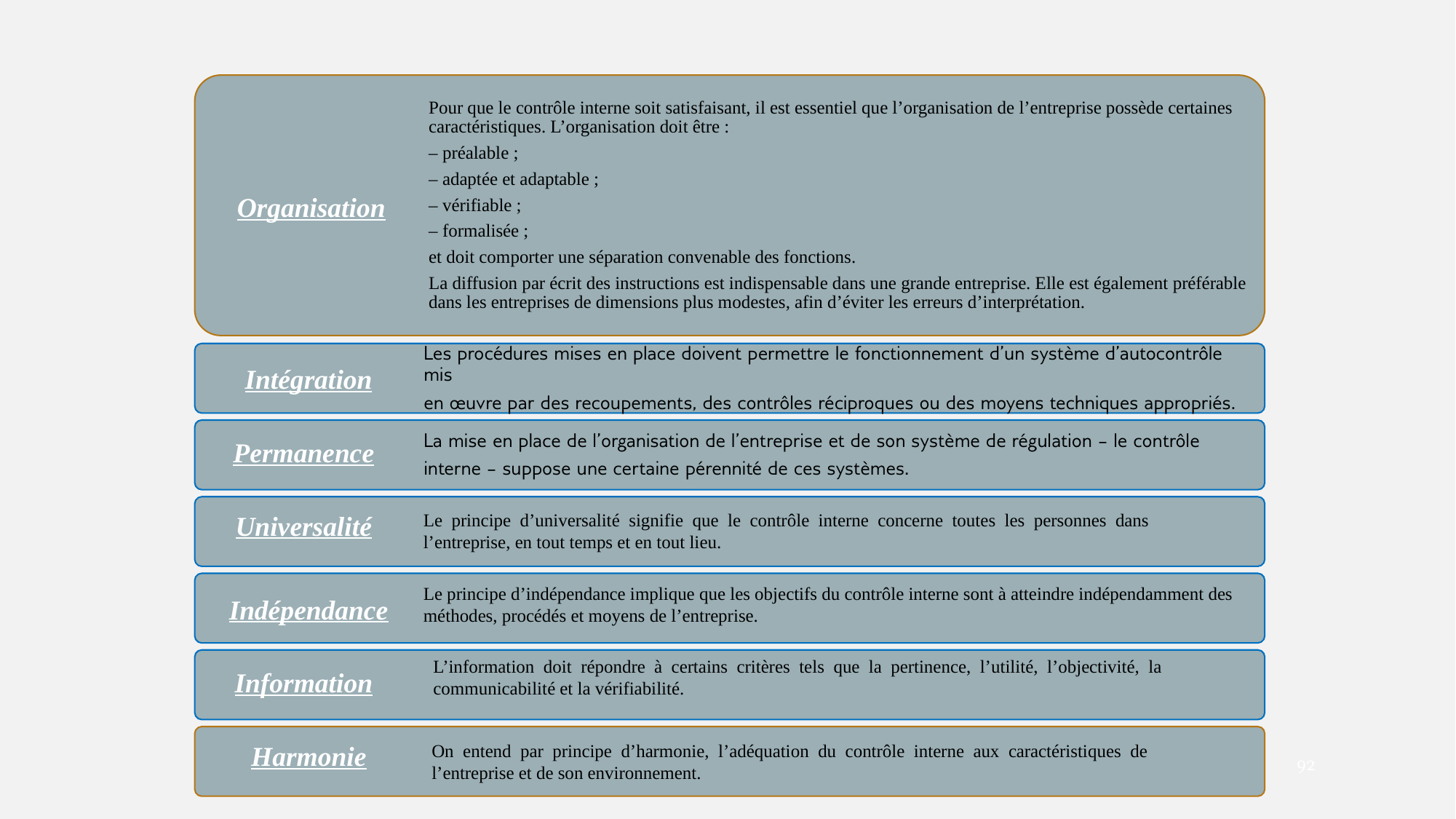

Pour que le contrôle interne soit satisfaisant, il est essentiel que l’organisation de l’entreprise possède certaines caractéristiques. L’organisation doit être :
– préalable ;
– adaptée et adaptable ;
– vérifiable ;
– formalisée ;
et doit comporter une séparation convenable des fonctions.
La diffusion par écrit des instructions est indispensable dans une grande entreprise. Elle est également préférable dans les entreprises de dimensions plus modestes, afin d’éviter les erreurs d’interprétation.
Les procédures mises en place doivent permettre le fonctionnement d’un système d’autocontrôle mis
en œuvre par des recoupements, des contrôles réciproques ou des moyens techniques appropriés.
La mise en place de l’organisation de l’entreprise et de son système de régulation – le contrôle
interne – suppose une certaine pérennité de ces systèmes.

Organisation
Intégration
Permanence
Le  principe  d’universalité  signifie  que  le  contrôle  interne  concerne  toutes  les  personnes  dans
l’entreprise, en tout temps et en tout lieu.
Universalité
Le principe d’indépendance implique que les objectifs du contrôle interne sont à atteindre indépendamment des méthodes, procédés et moyens de l’entreprise.
Indépendance
L’information  doit  répondre  à  certains  critères  tels  que  la  pertinence,  l’utilité,  l’objectivité,  la
communicabilité et la vérifiabilité.
Information
Harmonie
On  entend  par  principe  d’harmonie,  l’adéquation  du  contrôle  interne  aux  caractéristiques  de
l’entreprise et de son environnement.
92